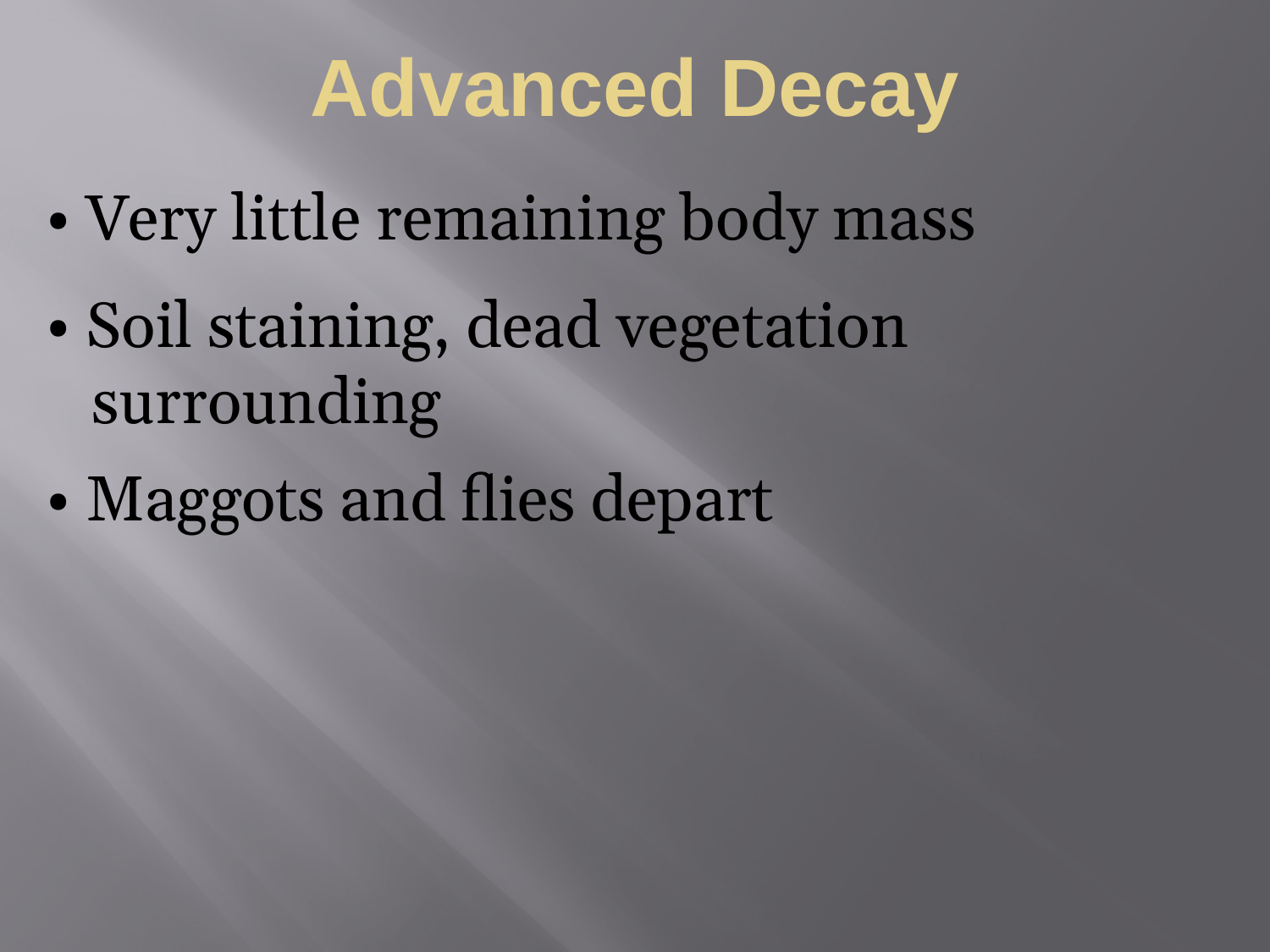

Advanced Decay
# • Very little remaining body mass
• Soil staining, dead vegetation surrounding
• Maggots and flies depart
41